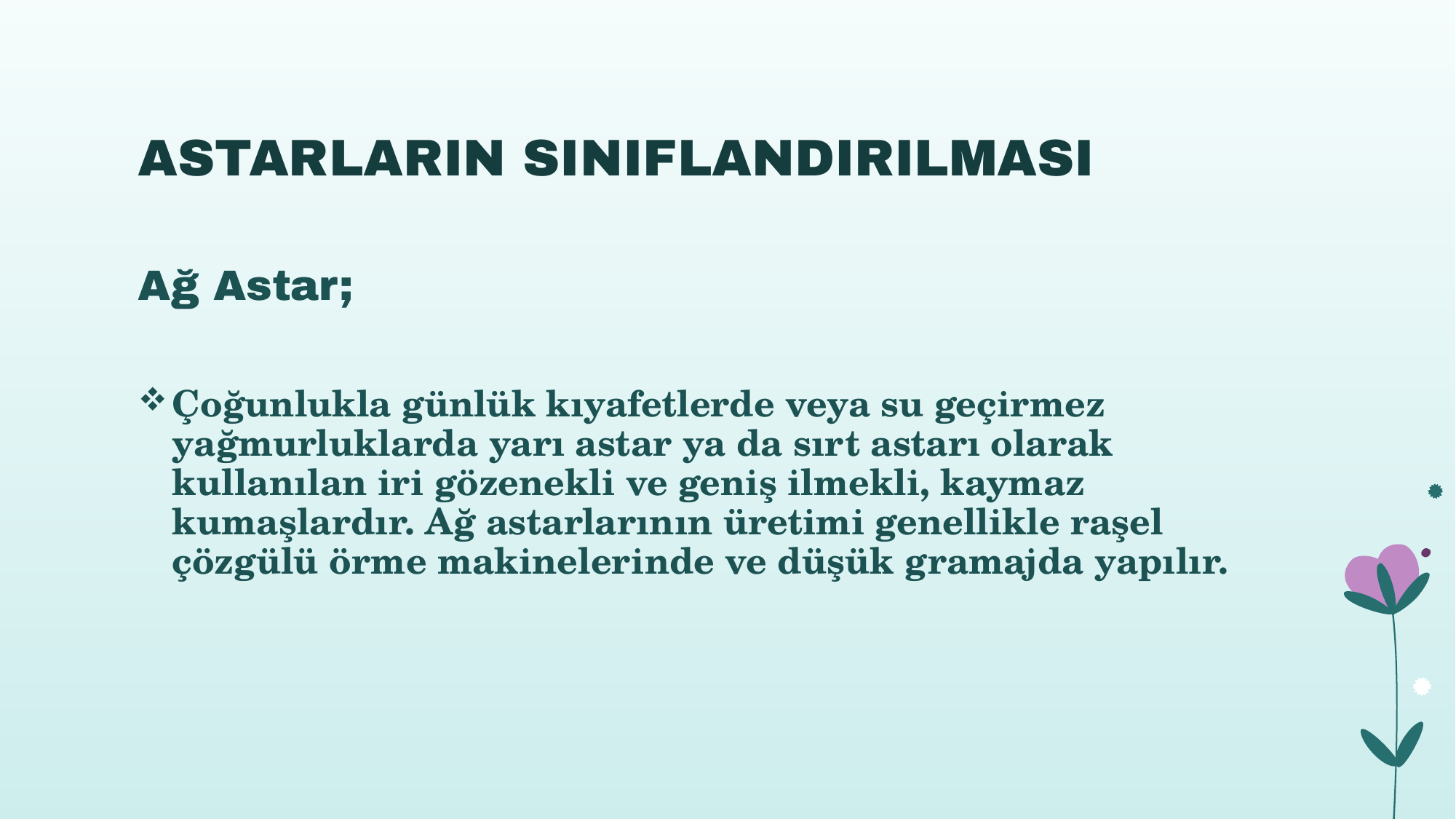

# ASTARLARIN SINIFLANDIRILMASI
Ağ Astar;

Çoğunlukla günlük kıyafetlerde veya su geçirmez yağmurluklarda yarı astar ya da sırt astarı olarak kullanılan iri gözenekli ve geniş ilmekli, kaymaz kumaşlardır. Ağ astarlarının üretimi genellikle raşel çözgülü örme makinelerinde ve düşük gramajda yapılır.